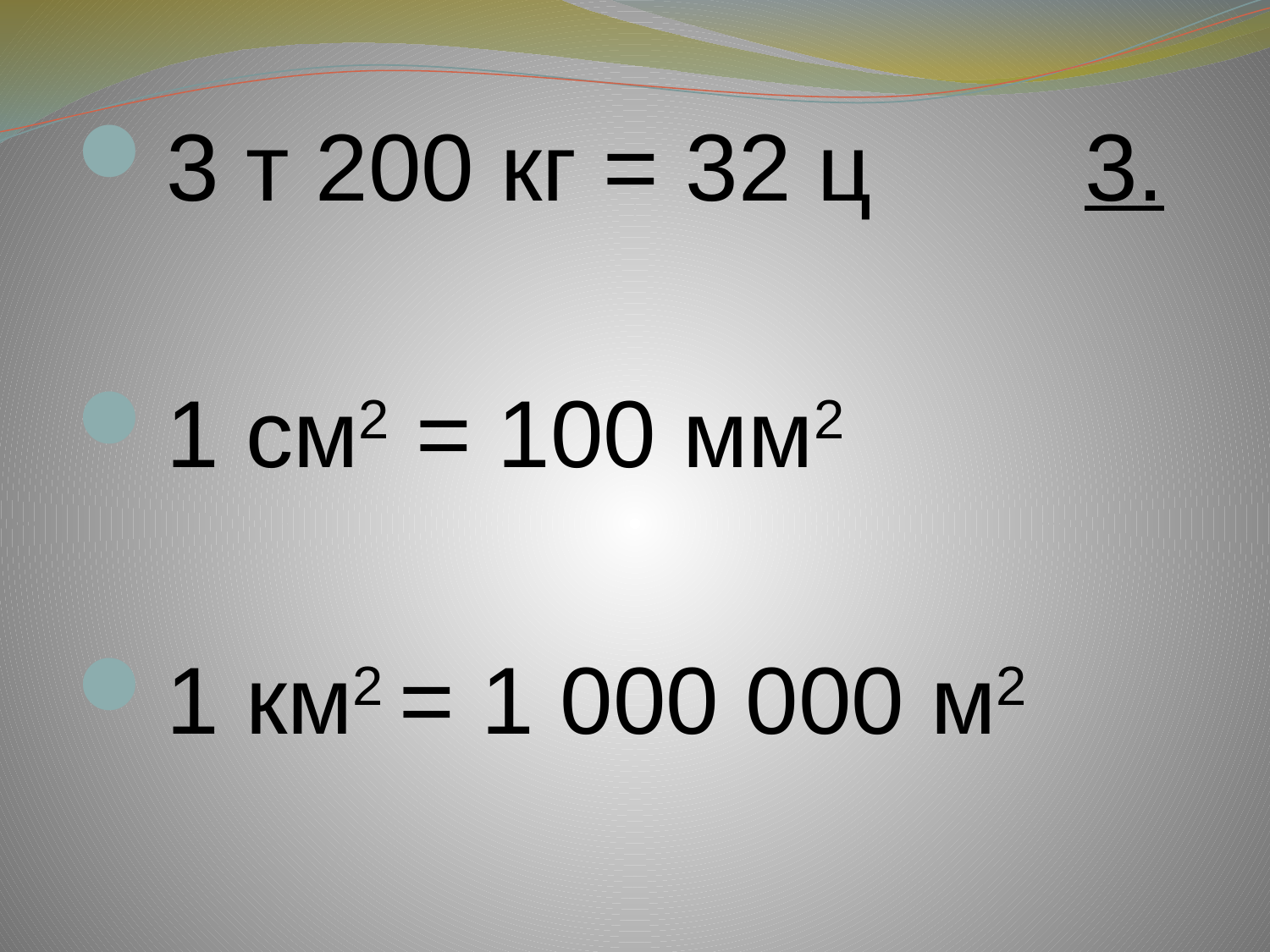

3 т 200 кг = 32 ц        3.

1 см2 = 100 мм2

1 км2 = 1 000 000 м2